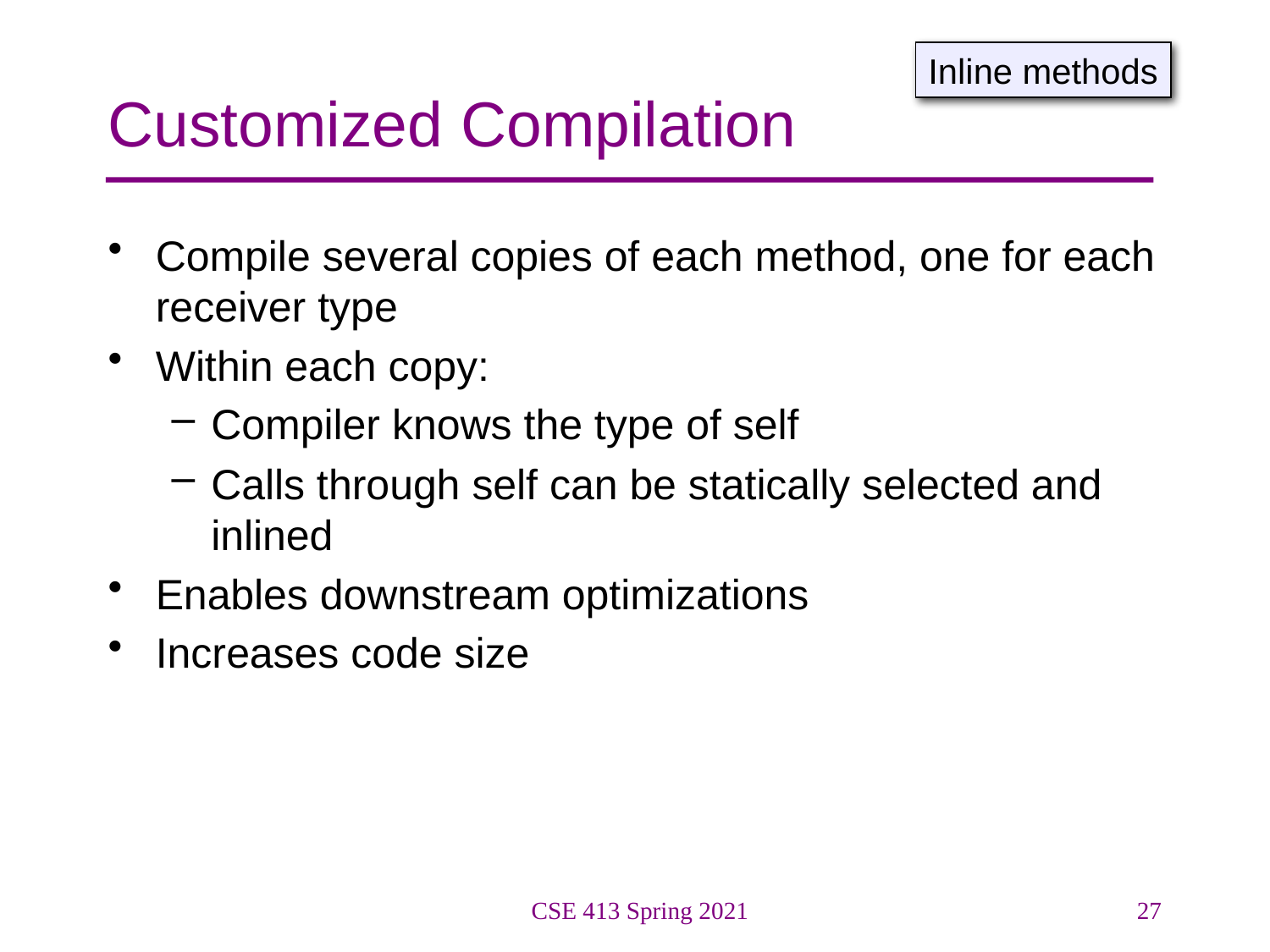

# Customized Compilation
Inline methods
Compile several copies of each method, one for each receiver type
Within each copy:
Compiler knows the type of self
Calls through self can be statically selected and inlined
Enables downstream optimizations
Increases code size
CSE 413 Spring 2021
27